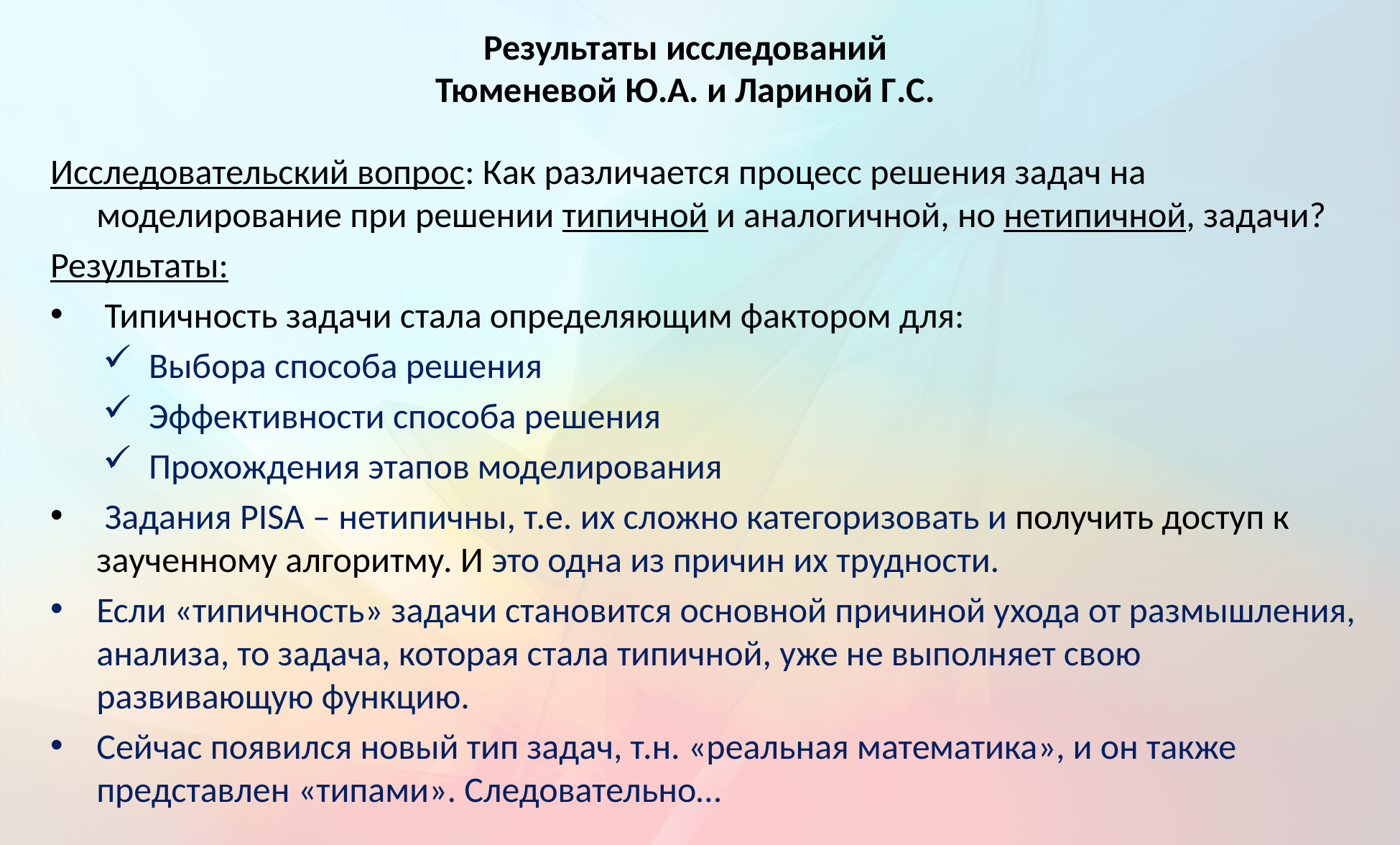

# Результаты исследований Тюменевой Ю.А. и Лариной Г.С.
Исследовательский вопрос: Как различается процесс решения задач на моделирование при решении типичной и аналогичной, но нетипичной, задачи?
Результаты:
 Типичность задачи стала определяющим фактором для:
  Выбора способа решения
  Эффективности способа решения
  Прохождения этапов моделирования
 Задания PISA – нетипичны, т.е. их сложно категоризовать и получить доступ к заученному алгоритму. И это одна из причин их трудности.
Если «типичность» задачи становится основной причиной ухода от размышления, анализа, то задача, которая стала типичной, уже не выполняет свою развивающую функцию.
Сейчас появился новый тип задач, т.н. «реальная математика», и он также представлен «типами». Следовательно…